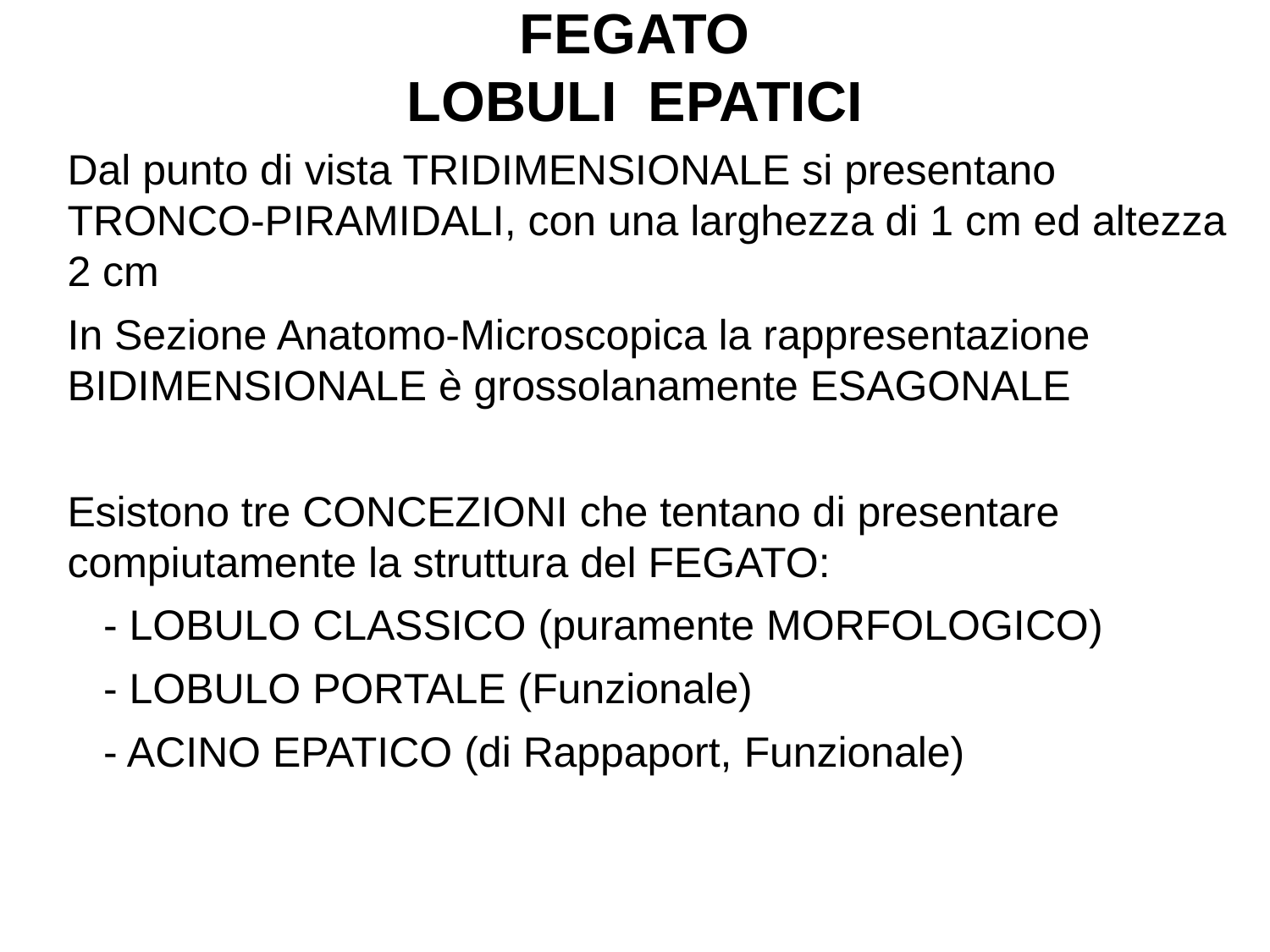

# FEGATO LOBULI  EPATICI
Dal punto di vista TRIDIMENSIONALE si presentano TRONCO-PIRAMIDALI, con una larghezza di 1 cm ed altezza 2 cm
In Sezione Anatomo-Microscopica la rappresentazione BIDIMENSIONALE è grossolanamente ESAGONALE

Esistono tre CONCEZIONI che tentano di presentare compiutamente la struttura del FEGATO:
   - LOBULO CLASSICO (puramente MORFOLOGICO)
   - LOBULO PORTALE (Funzionale)
   - ACINO EPATICO (di Rappaport, Funzionale)